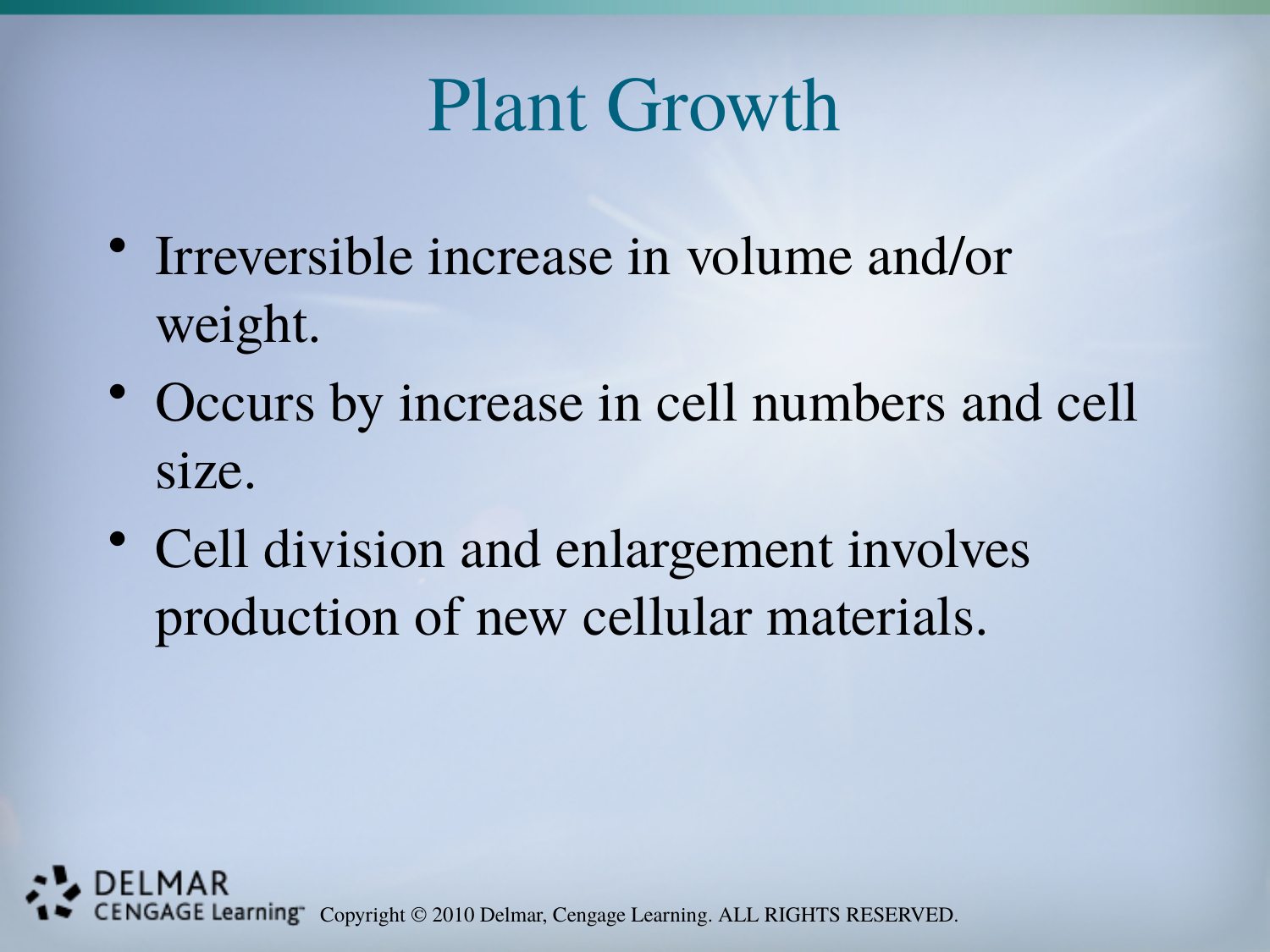

# Plant Growth
Irreversible increase in volume and/or weight.
Occurs by increase in cell numbers and cell size.
Cell division and enlargement involves production of new cellular materials.